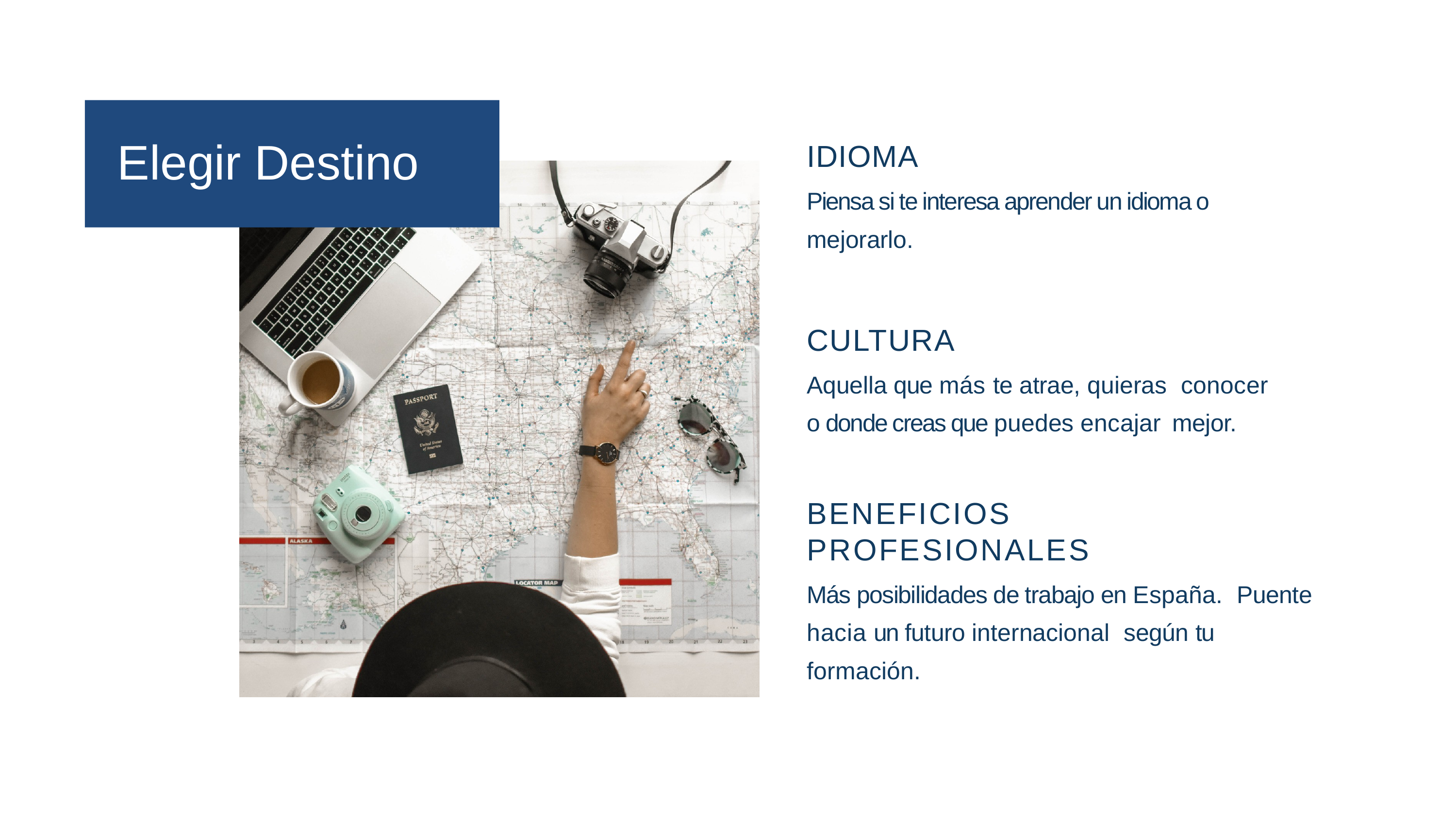

# IDIOMA
Piensa si te interesa aprender un idioma o mejorarlo.
Elegir Destino

CULTURA
Aquella que más te atrae, quieras  conocer o donde creas que puedes encajar mejor.

BENEFICIOS PROFESIONALES
Más posibilidades de trabajo en España.  Puente hacia un futuro internacional  según tu formación.